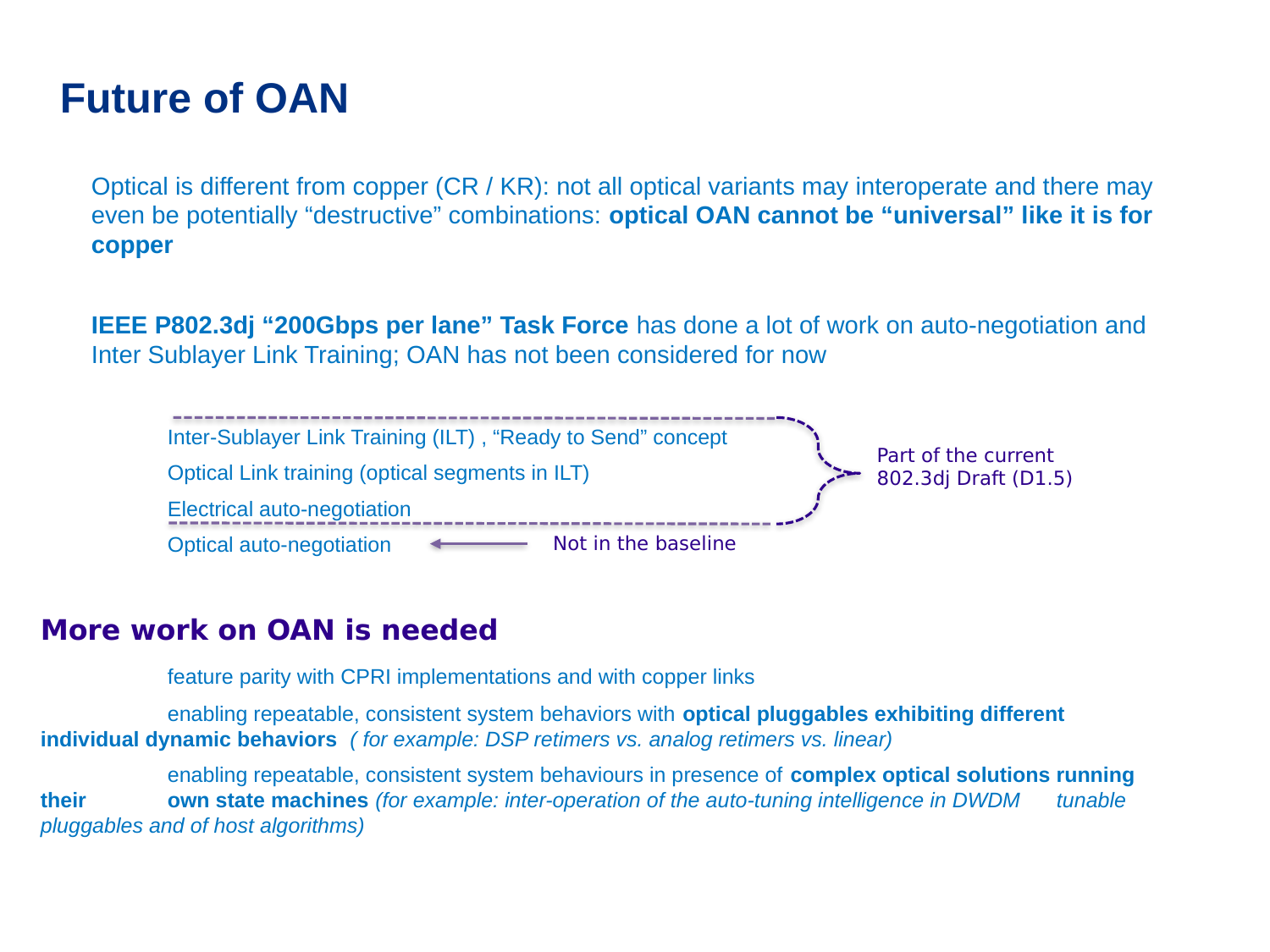

# Future of OAN
Optical is different from copper (CR / KR): not all optical variants may interoperate and there may even be potentially “destructive” combinations: optical OAN cannot be “universal” like it is for copper

IEEE P802.3dj “200Gbps per lane” Task Force has done a lot of work on auto-negotiation and Inter Sublayer Link Training; OAN has not been considered for now

Inter-Sublayer Link Training (ILT) , “Ready to Send” concept
Optical Link training (optical segments in ILT)
Electrical auto-negotiation
Optical auto-negotiation

More work on OAN is needed
	feature parity with CPRI implementations and with copper links
	enabling repeatable, consistent system behaviors with optical pluggables exhibiting different 	individual dynamic behaviors  ( for example: DSP retimers vs. analog retimers vs. linear)
	enabling repeatable, consistent system behaviours in presence of complex optical solutions running 	their 	own state machines (for example: inter-operation of the auto-tuning intelligence in DWDM 	tunable pluggables and of host algorithms)

Part of the current 802.3dj Draft (D1.5)
Not in the baseline